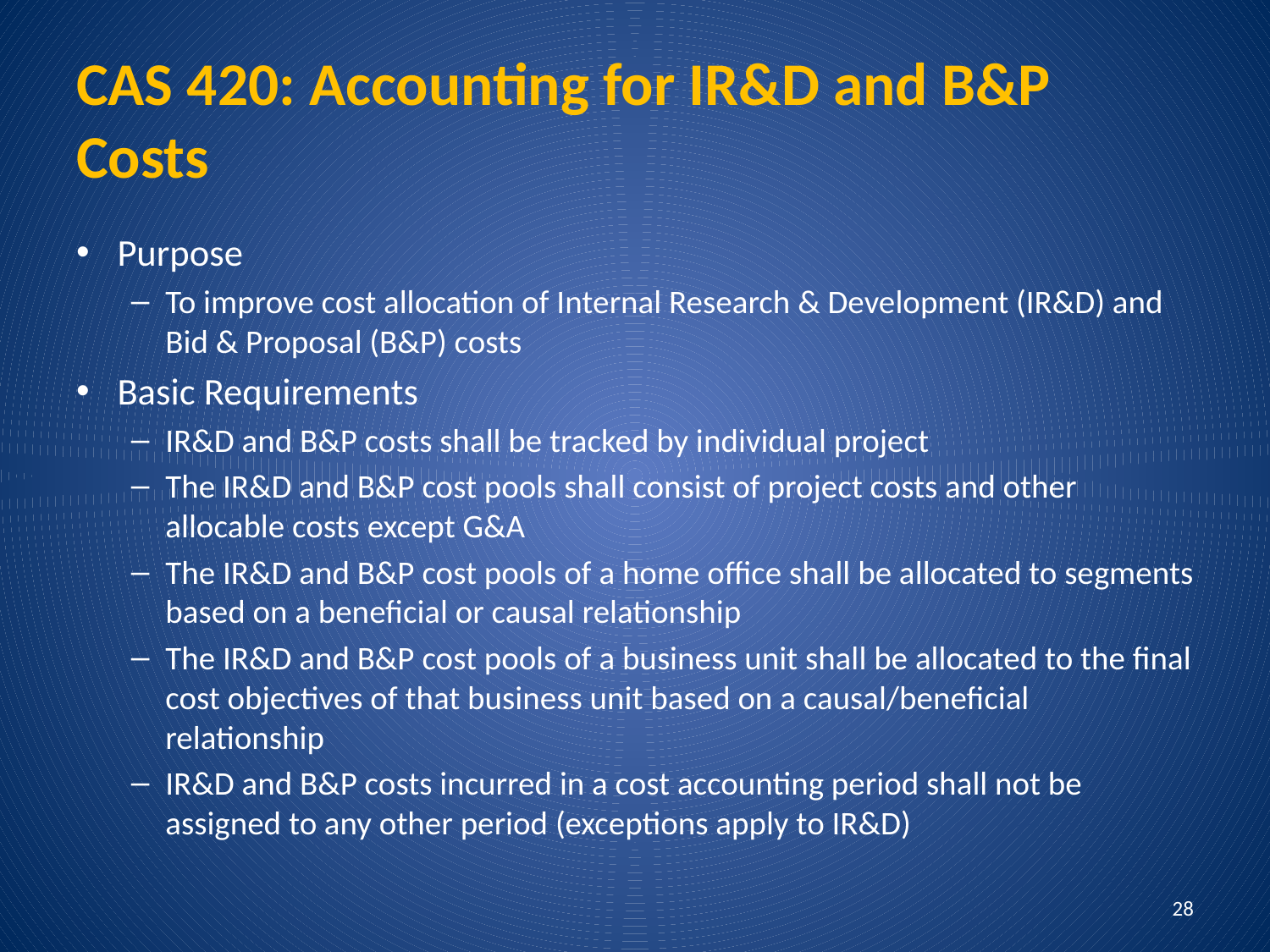

# CAS 420: Accounting for IR&D and B&P Costs
Purpose
To improve cost allocation of Internal Research & Development (IR&D) and Bid & Proposal (B&P) costs
Basic Requirements
IR&D and B&P costs shall be tracked by individual project
The IR&D and B&P cost pools shall consist of project costs and other allocable costs except G&A
The IR&D and B&P cost pools of a home office shall be allocated to segments based on a beneficial or causal relationship
The IR&D and B&P cost pools of a business unit shall be allocated to the final cost objectives of that business unit based on a causal/beneficial relationship
IR&D and B&P costs incurred in a cost accounting period shall not be assigned to any other period (exceptions apply to IR&D)
28